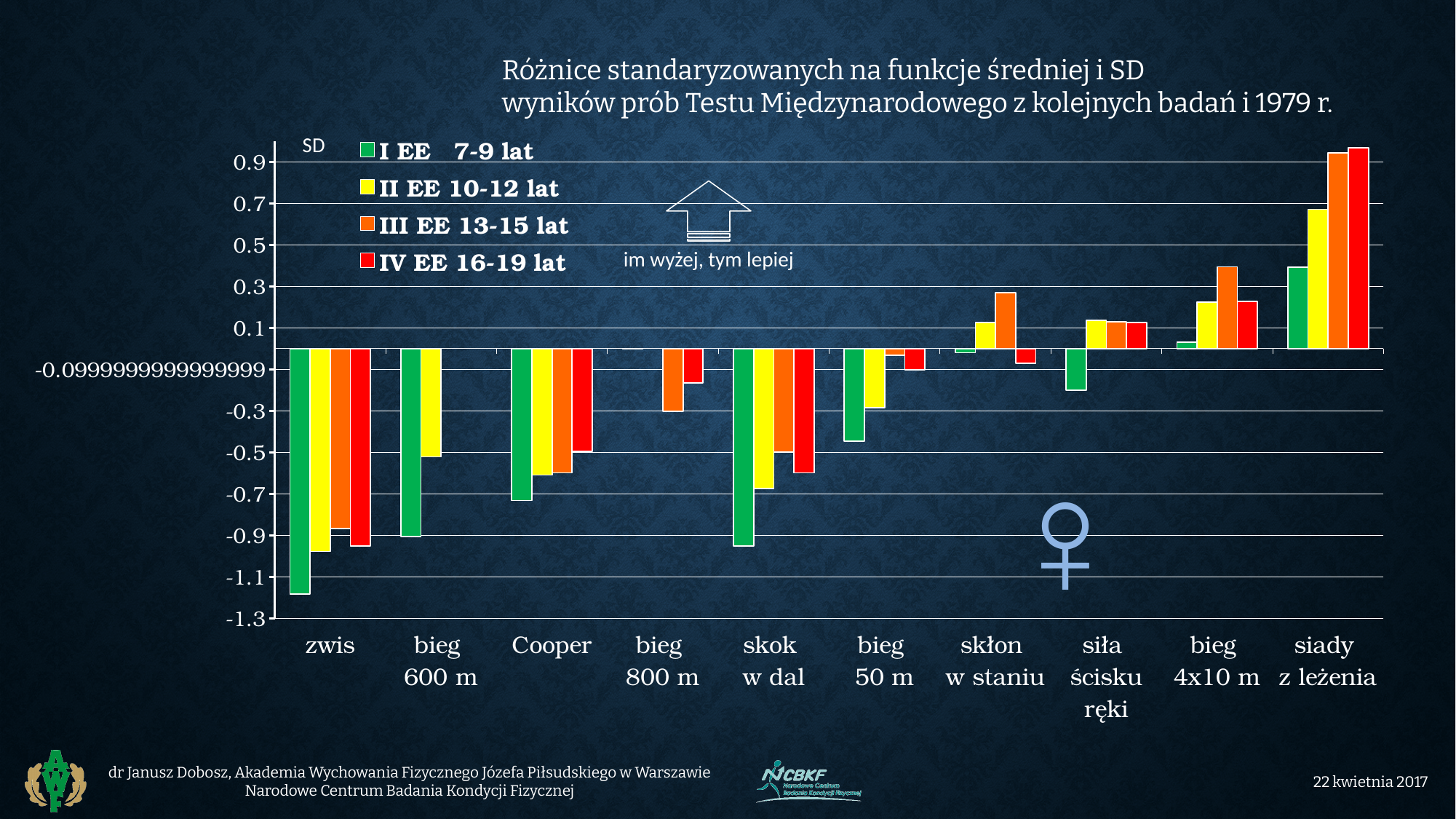

Różnice standaryzowanych na funkcje średniej i SD
wyników prób Testu Międzynarodowego z kolejnych badań i 1979 r.

### Chart

| Category | I EE   7-9 lat | II EE 10-12 lat | III EE 13-15 lat | IV EE 16-19 lat |
|---|---|---|---|---|
| zwis | -1.1843258558416532 | -0.9781611265937646 | -0.867974086274381 | -0.9509128381006627 |
| bieg
600 m | -0.9062820948075172 | -0.5224533597333357 | -1.4314883099999998 | -2.35731295 |
| Cooper | -0.7322764087000001 | -0.6098791814000002 | -0.5992005504 | -0.4969395307 |
| bieg
800 m | 0.0 | -0.4153962536933834 | -0.30190925937297985 | -0.16505332405431375 |
| skok
w dal | -0.9525268584355373 | -0.6755021294719553 | -0.49765017228263575 | -0.5993793838117885 |
| bieg
50 m | -0.44774215662040834 | -0.28424517980494524 | -0.03378432604205748 | -0.10311526484219762 |
| skłon
w staniu | -0.020598328918152903 | 0.12428547947962387 | 0.2693454230280665 | -0.07036975621694655 |
| siła
ścisku ręki | -0.2007533723978305 | 0.1358936341384179 | 0.1295023757922267 | 0.1262662832688132 |
| bieg
4x10 m | 0.03026595213006064 | 0.22433137533716663 | 0.39381656604084586 | 0.2260724663516929 |
| siady
z leżenia | 0.3917692217215961 | 0.6707564193839922 | 0.9442490201553648 | 0.9685161162427024 |
im wyżej, tym lepiej
♀
dr Janusz Dobosz, Akademia Wychowania Fizycznego Józefa Piłsudskiego w Warszawie
Narodowe Centrum Badania Kondycji Fizycznej
22 kwietnia 2017